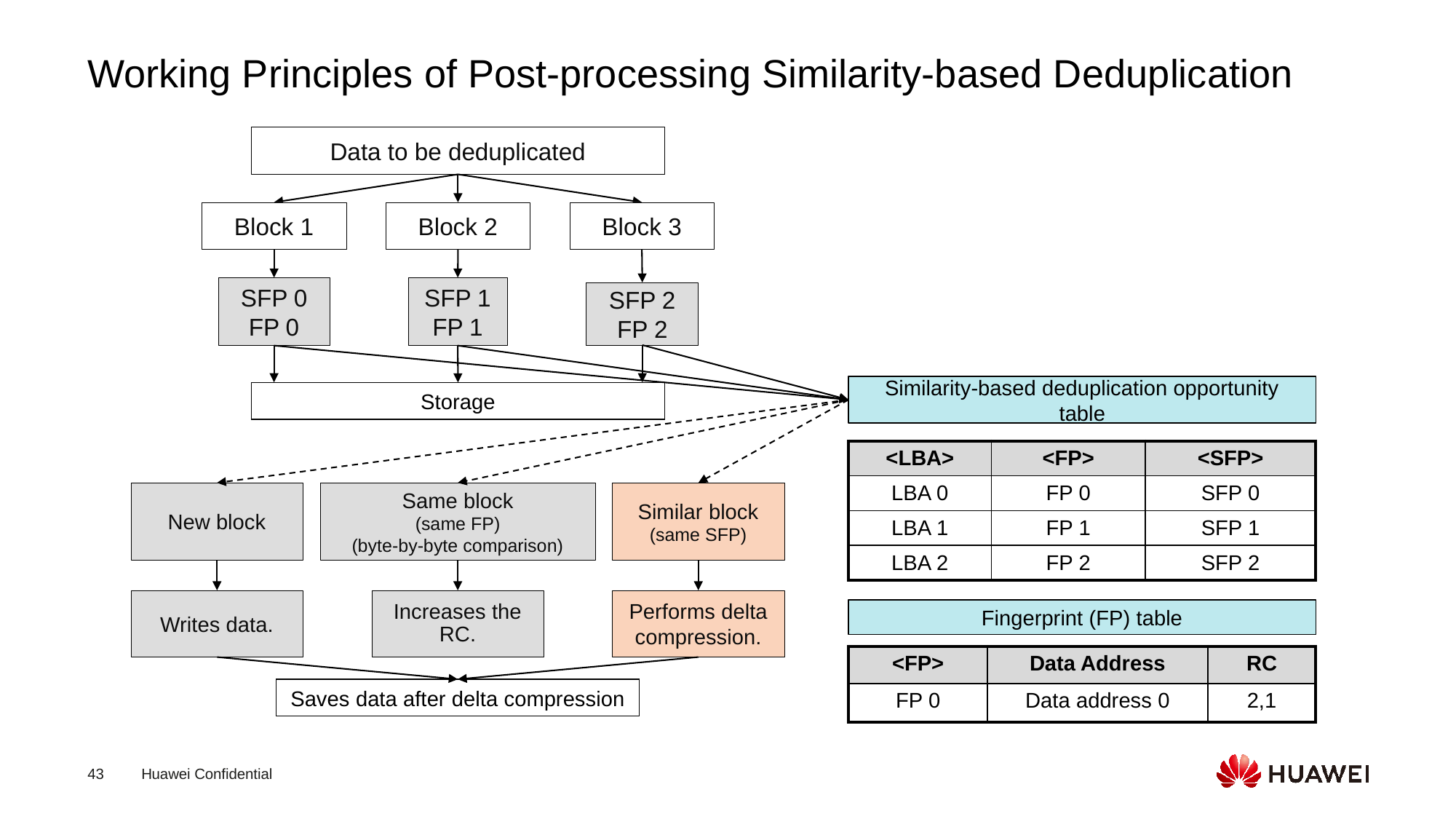

# Working Principles of Post-processing Similarity-based Deduplication
Data to be deduplicated
Block 1
Block 2
Block 3
SFP 1
FP 1
SFP 0
FP 0
SFP 2
FP 2
Storage
New block
Same block
(same FP)
(byte-by-byte comparison)
Similar block
(same SFP)
Writes data.
Increases the RC.
Performs delta compression.
Saves data after delta compression
Similarity-based deduplication opportunity table
| <LBA> | <FP> | <SFP> |
| --- | --- | --- |
| LBA 0 | FP 0 | SFP 0 |
| LBA 1 | FP 1 | SFP 1 |
| LBA 2 | FP 2 | SFP 2 |
Fingerprint (FP) table
| <FP> | Data Address | RC |
| --- | --- | --- |
| FP 0 | Data address 0 | 2,1 |